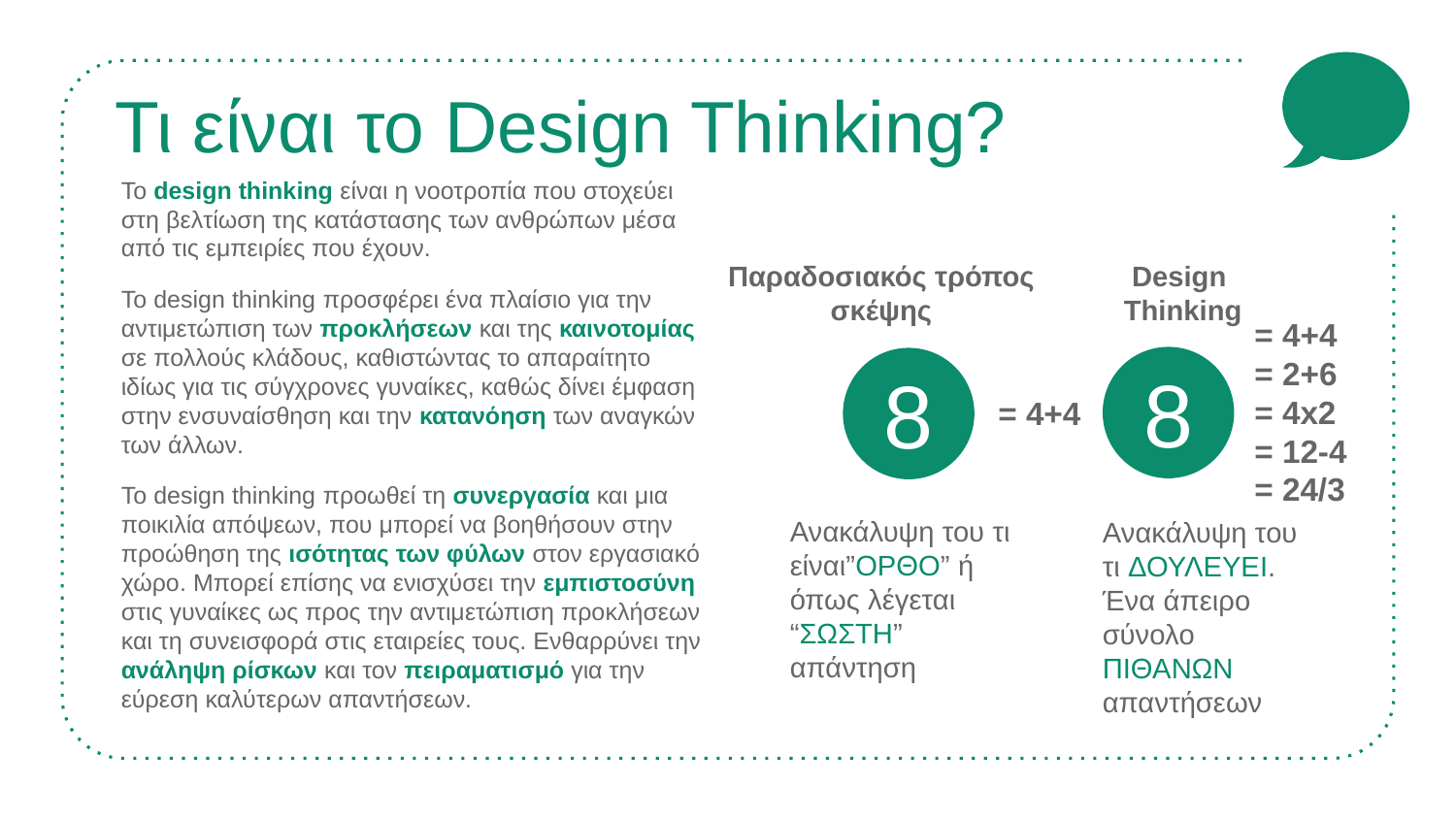

# Τι είναι το Design Thinking?
Το design thinking είναι η νοοτροπία που στοχεύει στη βελτίωση της κατάστασης των ανθρώπων μέσα από τις εμπειρίες που έχουν.

Το design thinking προσφέρει ένα πλαίσιο για την αντιμετώπιση των προκλήσεων και της καινοτομίας σε πολλούς κλάδους, καθιστώντας το απαραίτητο ιδίως για τις σύγχρονες γυναίκες, καθώς δίνει έμφαση στην ενσυναίσθηση και την κατανόηση των αναγκών των άλλων.

Το design thinking προωθεί τη συνεργασία και μια ποικιλία απόψεων, που μπορεί να βοηθήσουν στην προώθηση της ισότητας των φύλων στον εργασιακό χώρο. Μπορεί επίσης να ενισχύσει την εμπιστοσύνη στις γυναίκες ως προς την αντιμετώπιση προκλήσεων και τη συνεισφορά στις εταιρείες τους. Ενθαρρύνει την ανάληψη ρίσκων και τον πειραματισμό για την εύρεση καλύτερων απαντήσεων.
Παραδοσιακός τρόπος σκέψης
Design
Thinking
8
8
= 4+4
Ανακάλυψη του τι είναι”ΟΡΘΟ” ή όπως λέγεται “ΣΩΣΤΗ” απάντηση
Ανακάλυψη του τι ΔΟΥΛΕΥΕΙ. Ένα άπειρο σύνολο ΠΙΘΑΝΩΝ απαντήσεων
= 4+4
= 2+6
= 4x2
= 12-4
= 24/3